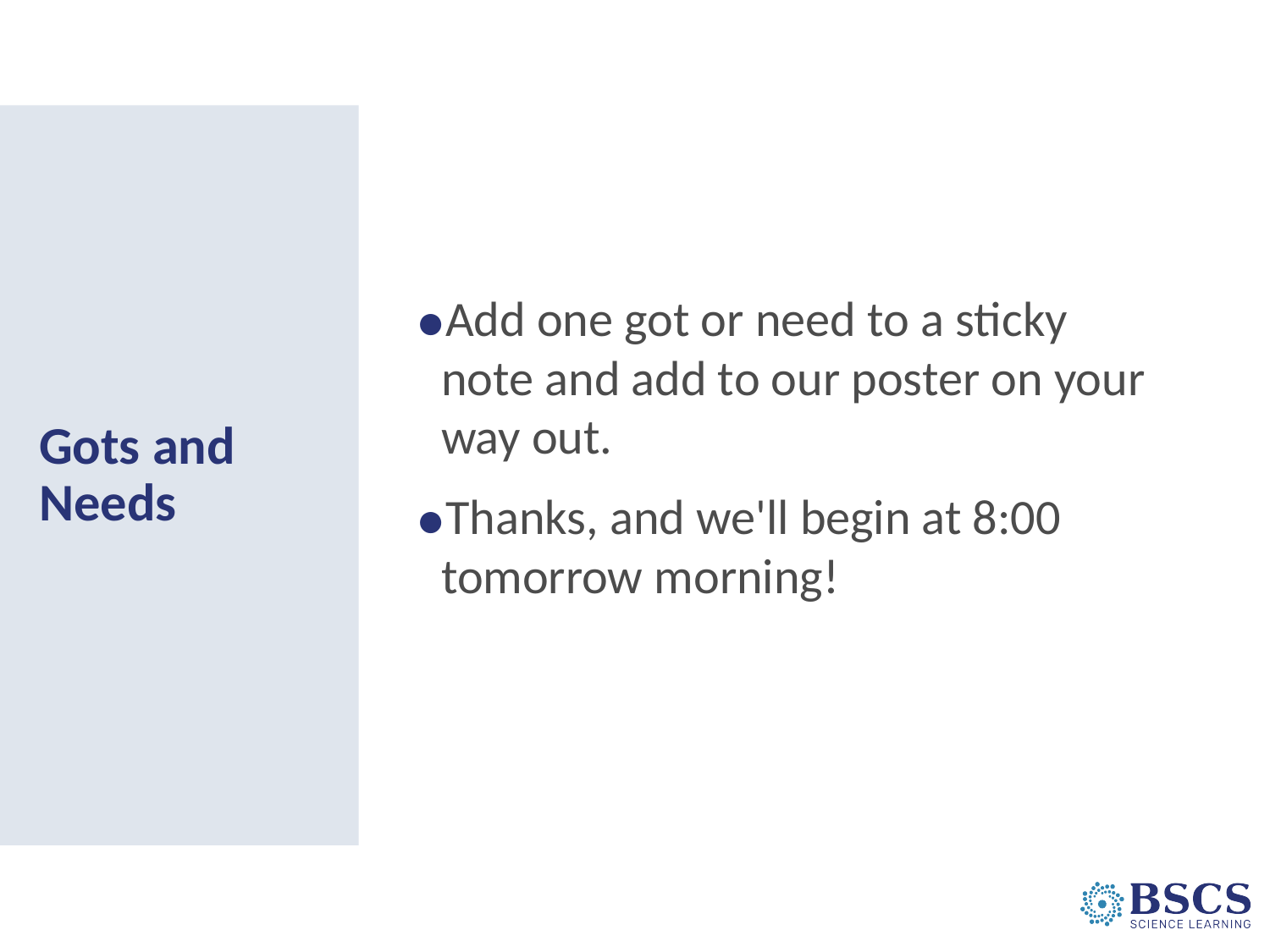

Add one got or need to a sticky note and add to our poster on your way out.
Thanks, and we'll begin at 8:00 tomorrow morning!
# Gots and Needs